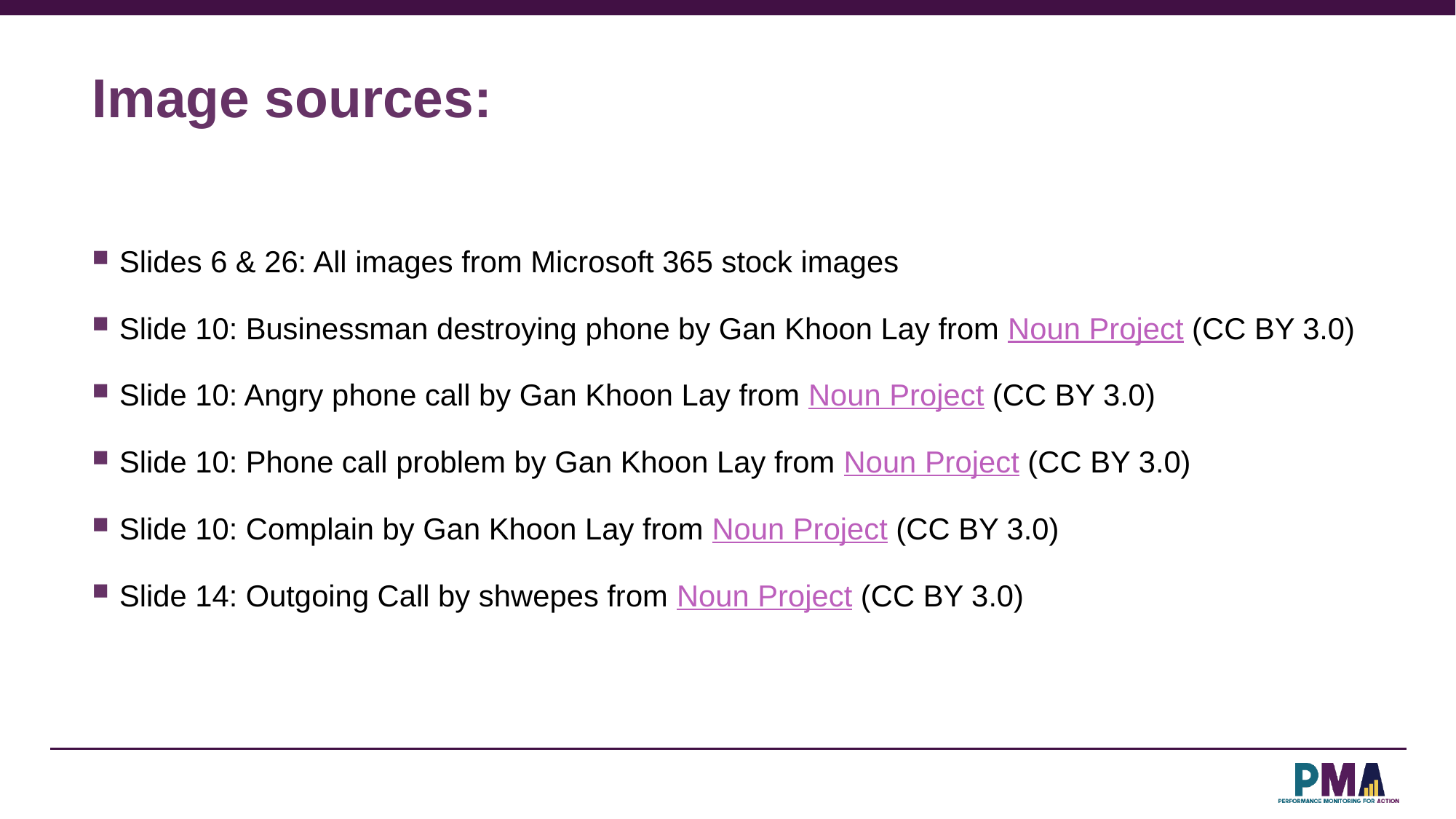

# Image sources:
Slides 6 & 26: All images from Microsoft 365 stock images
Slide 10: Businessman destroying phone by Gan Khoon Lay from Noun Project (CC BY 3.0)
Slide 10: Angry phone call by Gan Khoon Lay from Noun Project (CC BY 3.0)
Slide 10: Phone call problem by Gan Khoon Lay from Noun Project (CC BY 3.0)
Slide 10: Complain by Gan Khoon Lay from Noun Project (CC BY 3.0)
Slide 14: Outgoing Call by shwepes from Noun Project (CC BY 3.0)